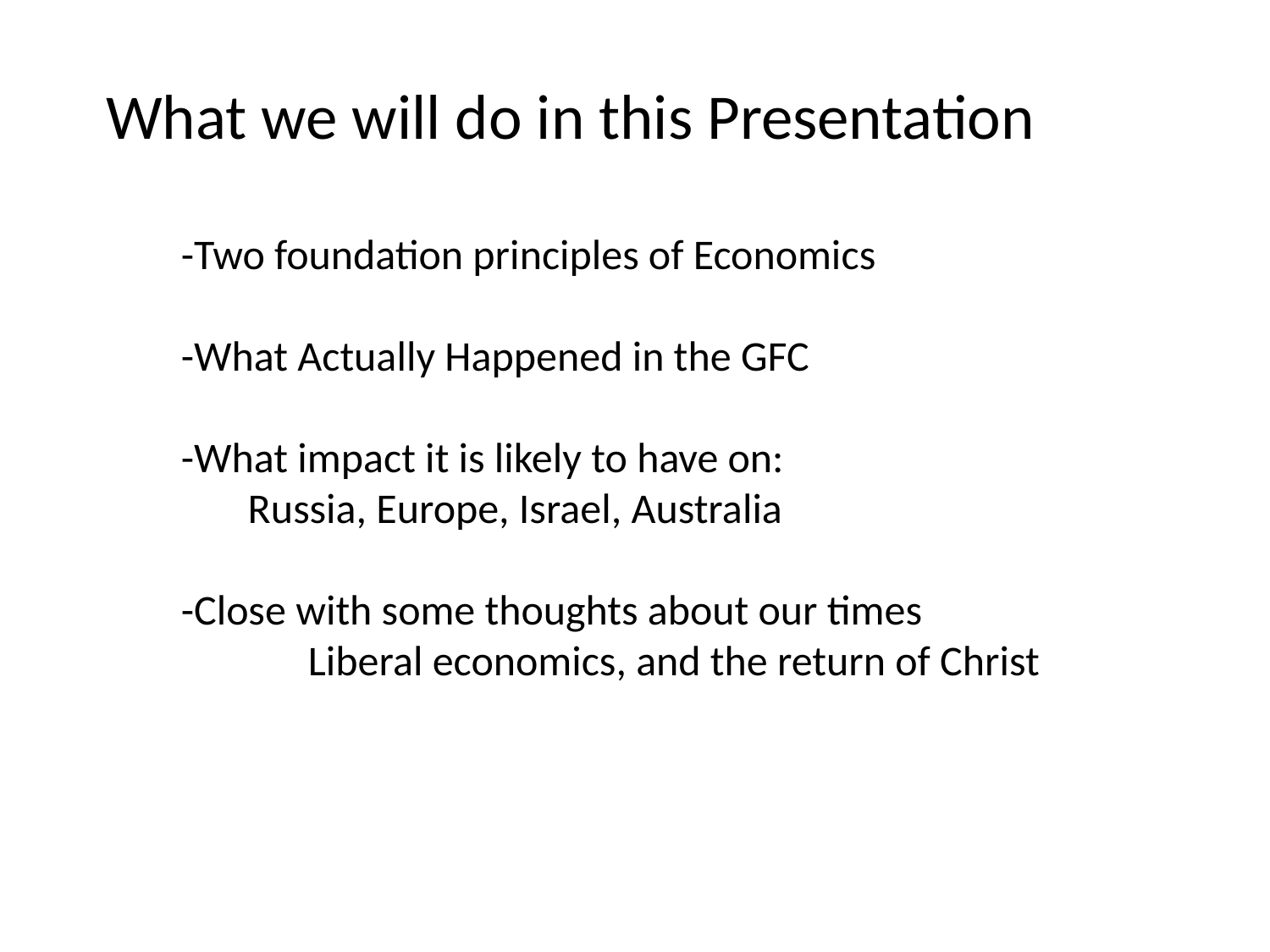

What we will do in this Presentation
-Two foundation principles of Economics

-What Actually Happened in the GFC

-What impact it is likely to have on:
       Russia, Europe, Israel, Australia

-Close with some thoughts about our times
	Liberal economics, and the return of Christ